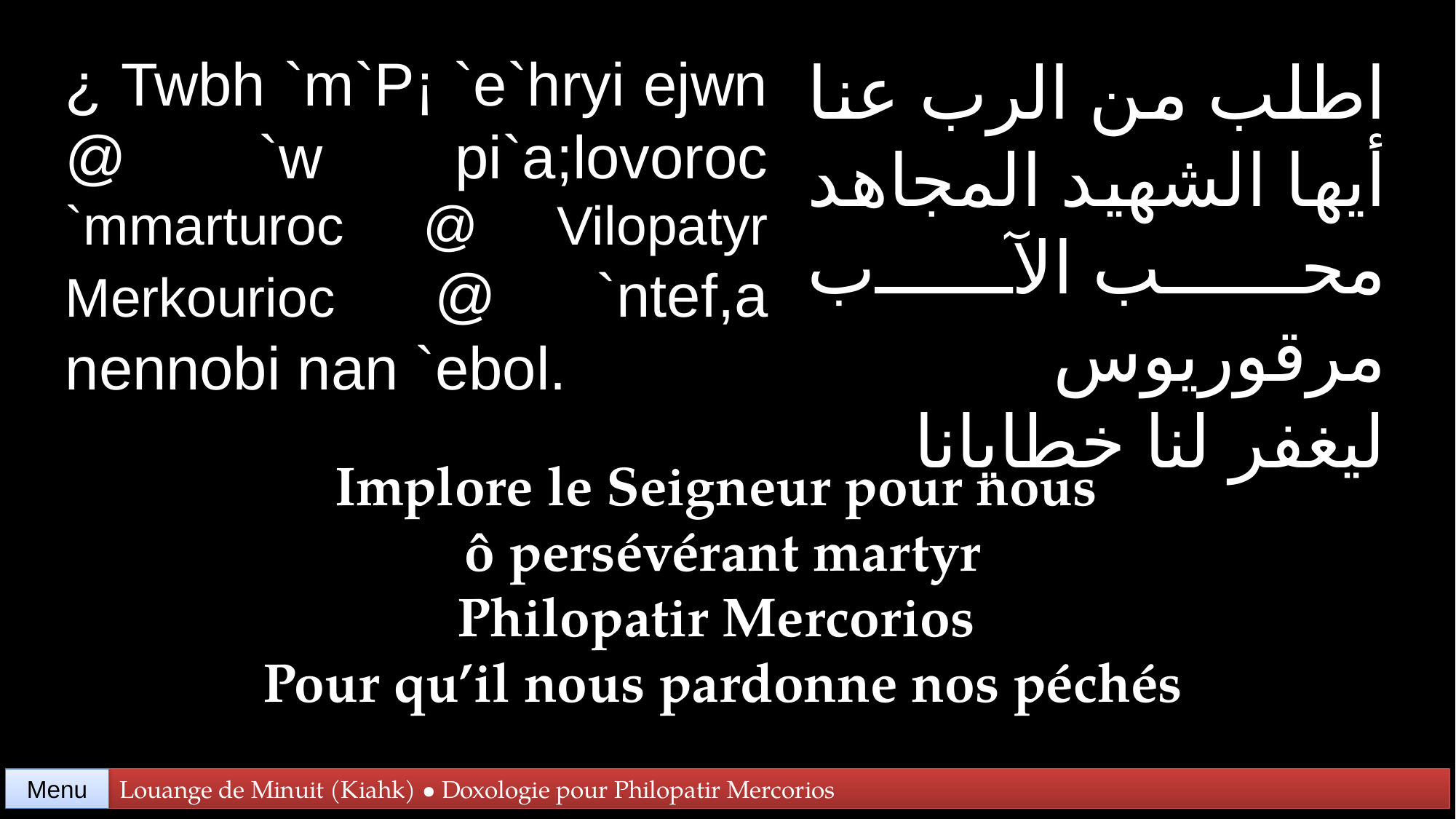

¿ Twbh `m`P¡ `e`hryi ejwn @ `w pi`a;lovoroc
`mmarturoc @ Vilopatyr
Merkourioc @ `ntef,a
nennobi nan `ebol.
اطلب من الرب عنا
أيها الشهيد المجاهد
محب الآب مرقوريوس
ليغفر لنا خطايانا
Implore le Seigneur pour nous
ô persévérant martyr
Philopatir Mercorios
Pour qu’il nous pardonne nos péchés
Menu
Louange de Minuit (Kiahk) • Doxologie pour Philopatir Mercorios